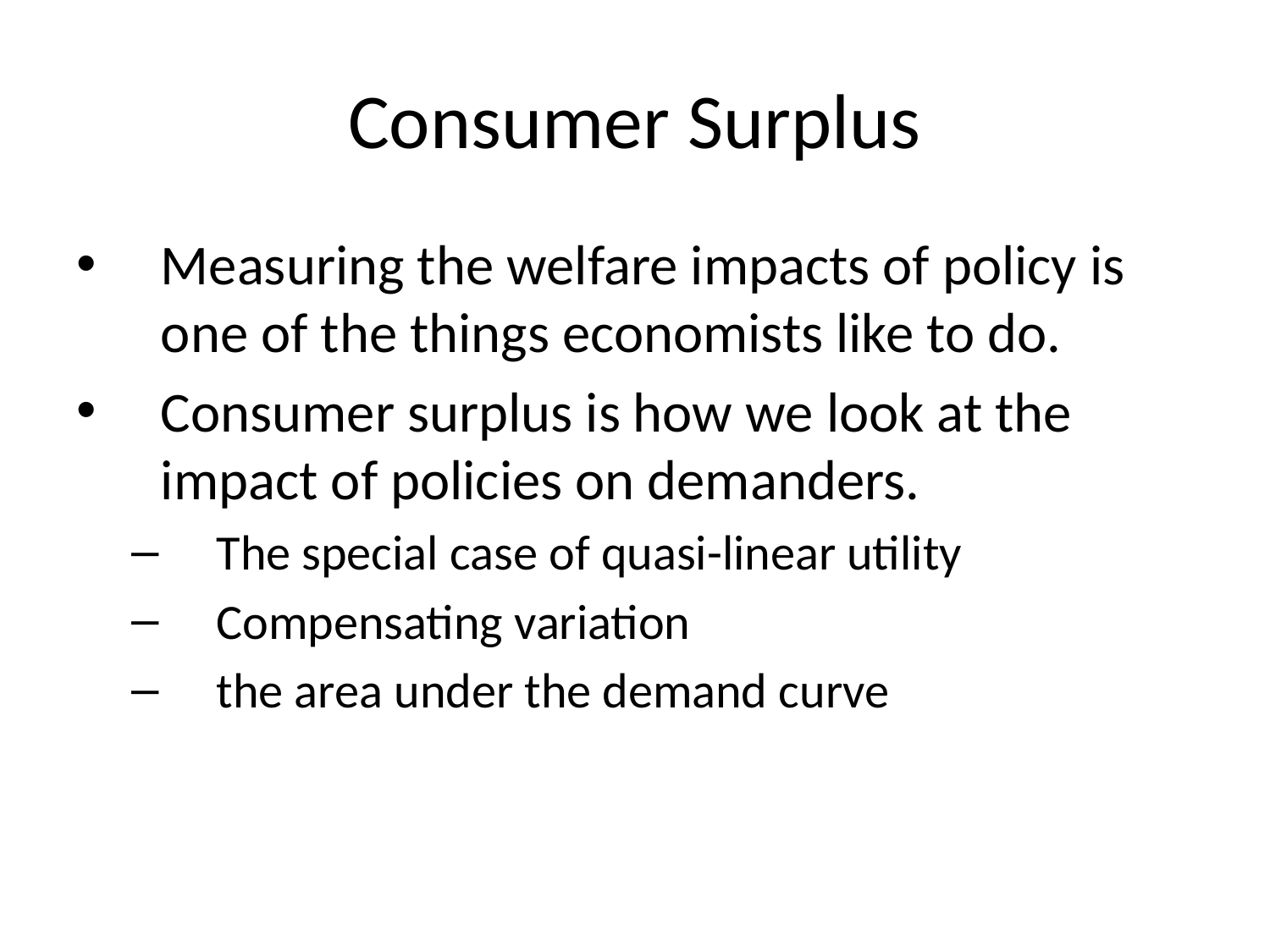

# Consumer Surplus
Measuring the welfare impacts of policy is one of the things economists like to do.
Consumer surplus is how we look at the impact of policies on demanders.
The special case of quasi-linear utility
Compensating variation
the area under the demand curve